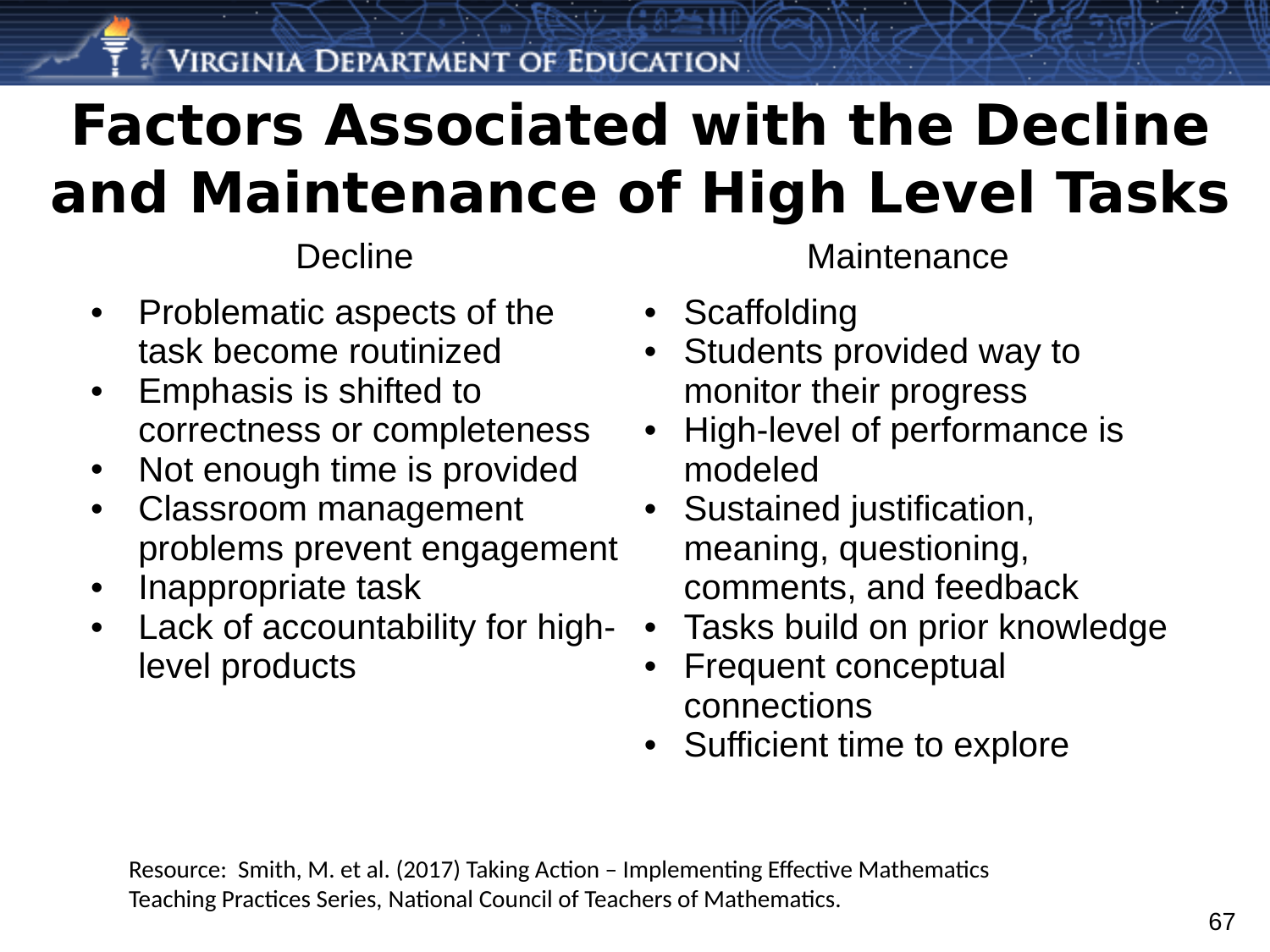

Factors Associated with the Decline and Maintenance of High Level Tasks
| Decline | Maintenance |
| --- | --- |
| Problematic aspects of the task become routinized Emphasis is shifted to correctness or completeness Not enough time is provided Classroom management problems prevent engagement Inappropriate task Lack of accountability for high-level products | Scaffolding Students provided way to monitor their progress High-level of performance is modeled Sustained justification, meaning, questioning, comments, and feedback Tasks build on prior knowledge Frequent conceptual connections Sufficient time to explore |
Resource:  Smith, M. et al. (2017) Taking Action – Implementing Effective Mathematics Teaching Practices Series, National Council of Teachers of Mathematics.
67